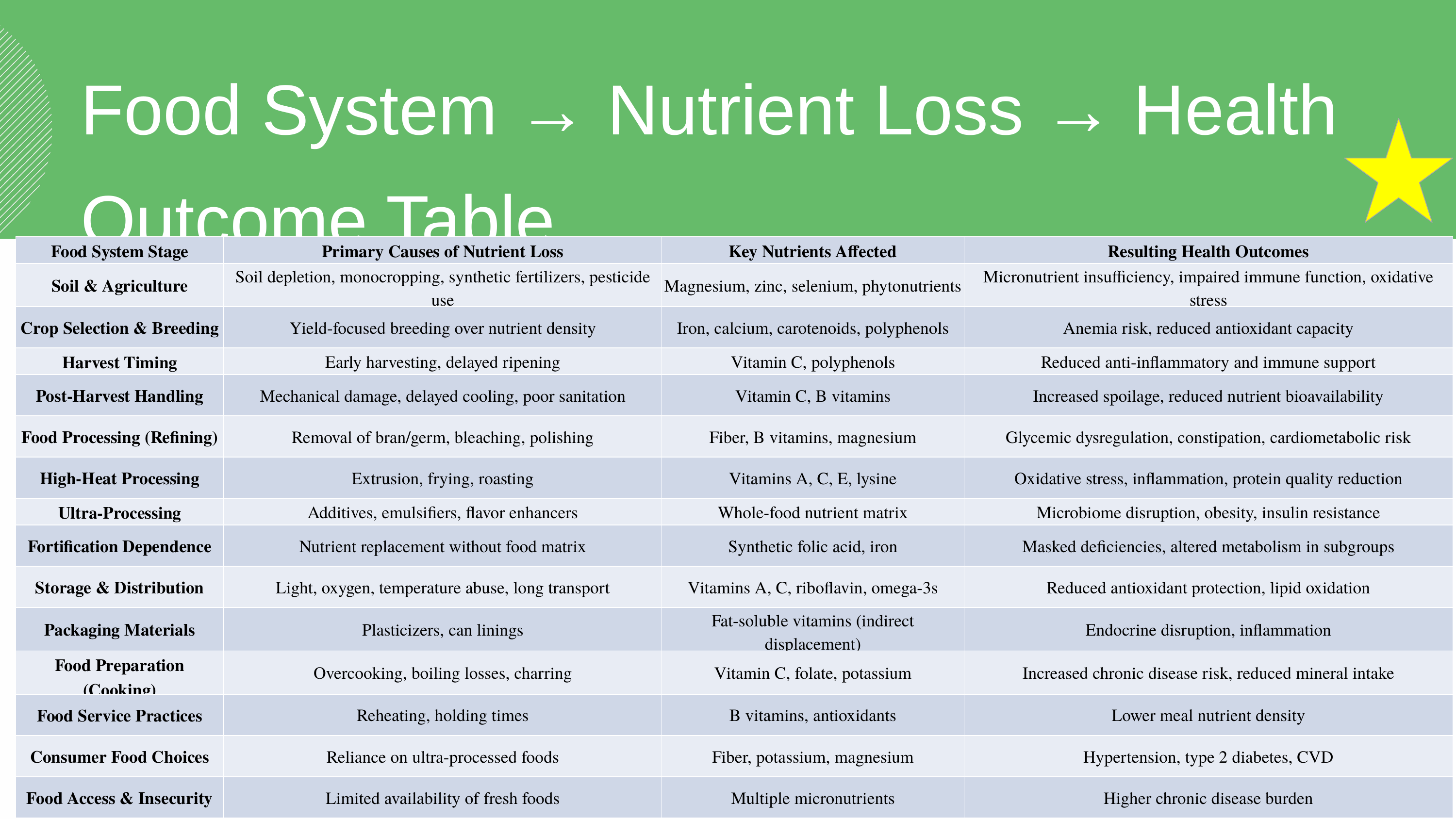

Food System → Nutrient Loss → Health Outcome Table

| Food System Stage | Primary Causes of Nutrient Loss | Key Nutrients Affected | Resulting Health Outcomes |
| --- | --- | --- | --- |
| Soil & Agriculture | Soil depletion, monocropping, synthetic fertilizers, pesticide use | Magnesium, zinc, selenium, phytonutrients | Micronutrient insufficiency, impaired immune function, oxidative stress |
| Crop Selection & Breeding | Yield-focused breeding over nutrient density | Iron, calcium, carotenoids, polyphenols | Anemia risk, reduced antioxidant capacity |
| Harvest Timing | Early harvesting, delayed ripening | Vitamin C, polyphenols | Reduced anti-inflammatory and immune support |
| Post-Harvest Handling | Mechanical damage, delayed cooling, poor sanitation | Vitamin C, B vitamins | Increased spoilage, reduced nutrient bioavailability |
| Food Processing (Refining) | Removal of bran/germ, bleaching, polishing | Fiber, B vitamins, magnesium | Glycemic dysregulation, constipation, cardiometabolic risk |
| High-Heat Processing | Extrusion, frying, roasting | Vitamins A, C, E, lysine | Oxidative stress, inflammation, protein quality reduction |
| Ultra-Processing | Additives, emulsifiers, flavor enhancers | Whole-food nutrient matrix | Microbiome disruption, obesity, insulin resistance |
| Fortification Dependence | Nutrient replacement without food matrix | Synthetic folic acid, iron | Masked deficiencies, altered metabolism in subgroups |
| Storage & Distribution | Light, oxygen, temperature abuse, long transport | Vitamins A, C, riboflavin, omega-3s | Reduced antioxidant protection, lipid oxidation |
| Packaging Materials | Plasticizers, can linings | Fat-soluble vitamins (indirect displacement) | Endocrine disruption, inflammation |
| Food Preparation (Cooking) | Overcooking, boiling losses, charring | Vitamin C, folate, potassium | Increased chronic disease risk, reduced mineral intake |
| Food Service Practices | Reheating, holding times | B vitamins, antioxidants | Lower meal nutrient density |
| Consumer Food Choices | Reliance on ultra-processed foods | Fiber, potassium, magnesium | Hypertension, type 2 diabetes, CVD |
| Food Access & Insecurity | Limited availability of fresh foods | Multiple micronutrients | Higher chronic disease burden |